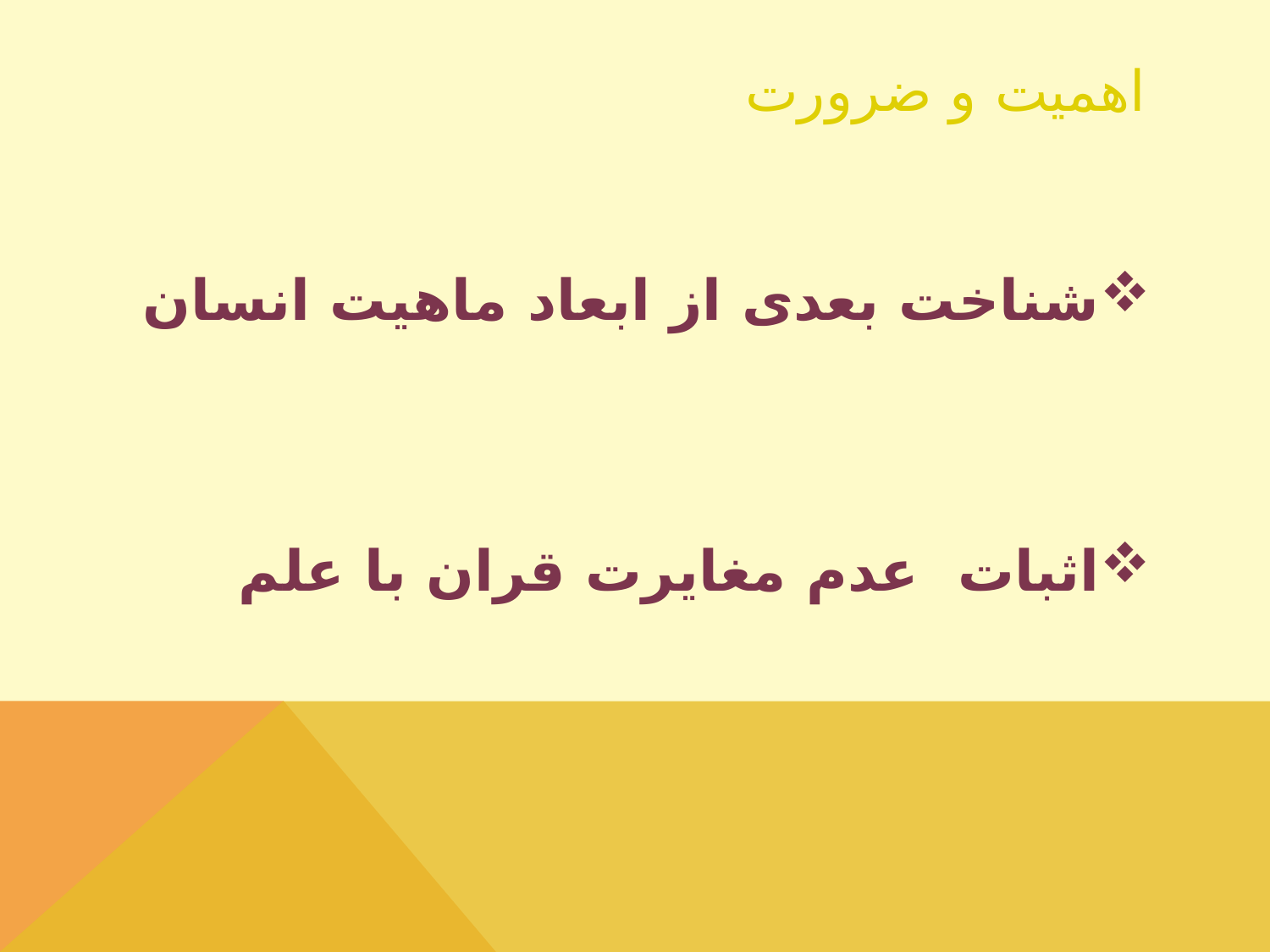

# اهميت و ضرورت

شناخت بعدی از ابعاد ماهیت انسان

اثبات  عدم مغایرت قران با علم